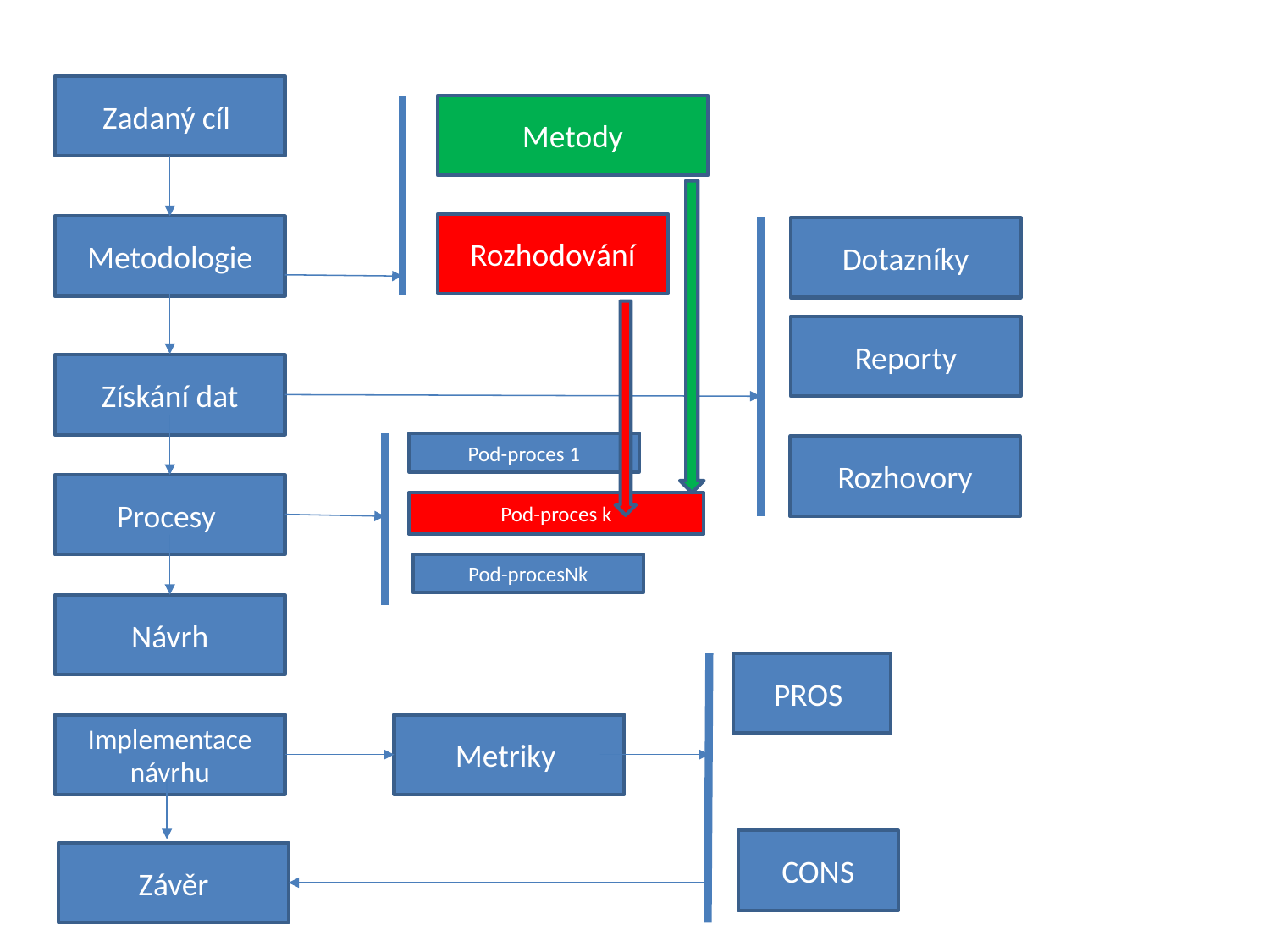

Zadaný cíl

Metody

Rozhodování
Metodologie
Dotazníky

Reporty
Získání dat
Pod-proces 1
Rozhovory
Procesy
Pod-proces k
Pod-procesNk
Návrh
PROS
Implementace návrhu
Metriky
CONS
Závěr